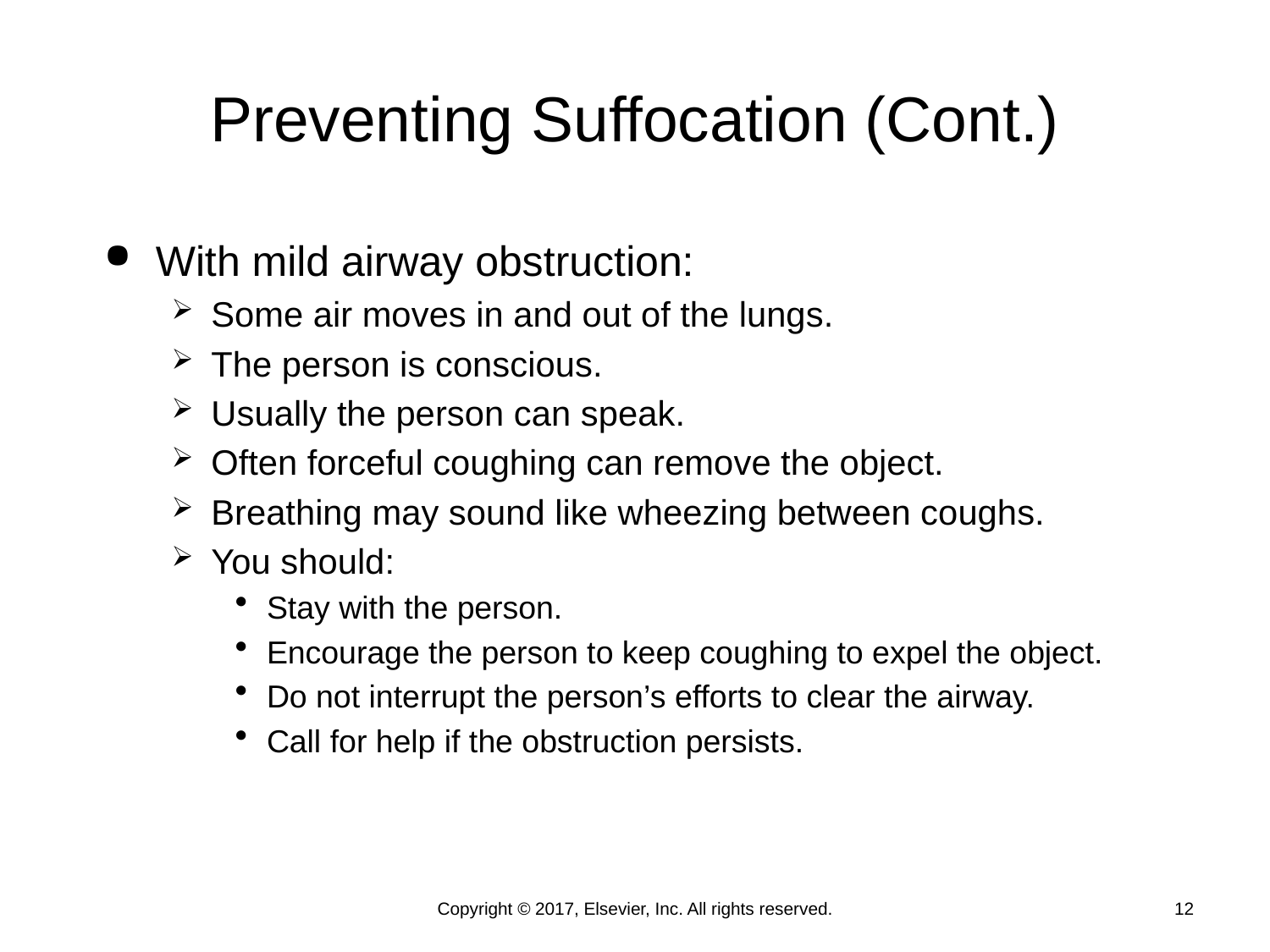

# Preventing Suffocation (Cont.)
With mild airway obstruction:
Some air moves in and out of the lungs.
The person is conscious.
Usually the person can speak.
Often forceful coughing can remove the object.
Breathing may sound like wheezing between coughs.
You should:
Stay with the person.
Encourage the person to keep coughing to expel the object.
Do not interrupt the person’s efforts to clear the airway.
Call for help if the obstruction persists.
Copyright © 2017, Elsevier, Inc. All rights reserved.
12